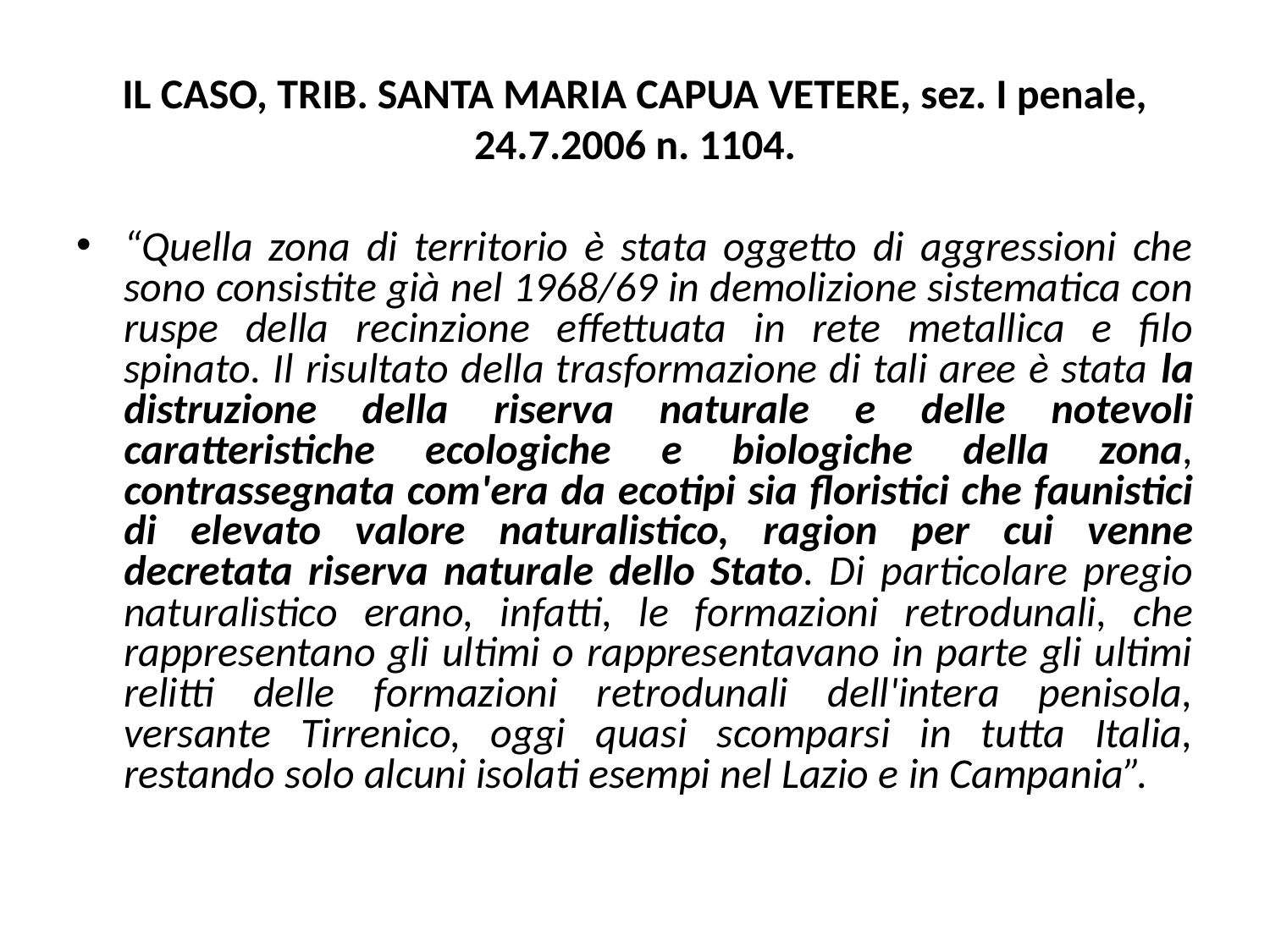

# IL CASO, TRIB. SANTA MARIA CAPUA VETERE, sez. I penale, 24.7.2006 n. 1104.
“Quella zona di territorio è stata oggetto di aggressioni che sono consistite già nel 1968/69 in demolizione sistematica con ruspe della recinzione effettuata in rete metallica e filo spinato. Il risultato della trasformazione di tali aree è stata la distruzione della riserva naturale e delle notevoli caratteristiche ecologiche e biologiche della zona, contrassegnata com'era da ecotipi sia floristici che faunistici di elevato valore naturalistico, ragion per cui venne decretata riserva naturale dello Stato. Di particolare pregio naturalistico erano, infatti, le formazioni retrodunali, che rappresentano gli ultimi o rappresentavano in parte gli ultimi relitti delle formazioni retrodunali dell'intera penisola, versante Tirrenico, oggi quasi scomparsi in tutta Italia, restando solo alcuni isolati esempi nel Lazio e in Campania”.